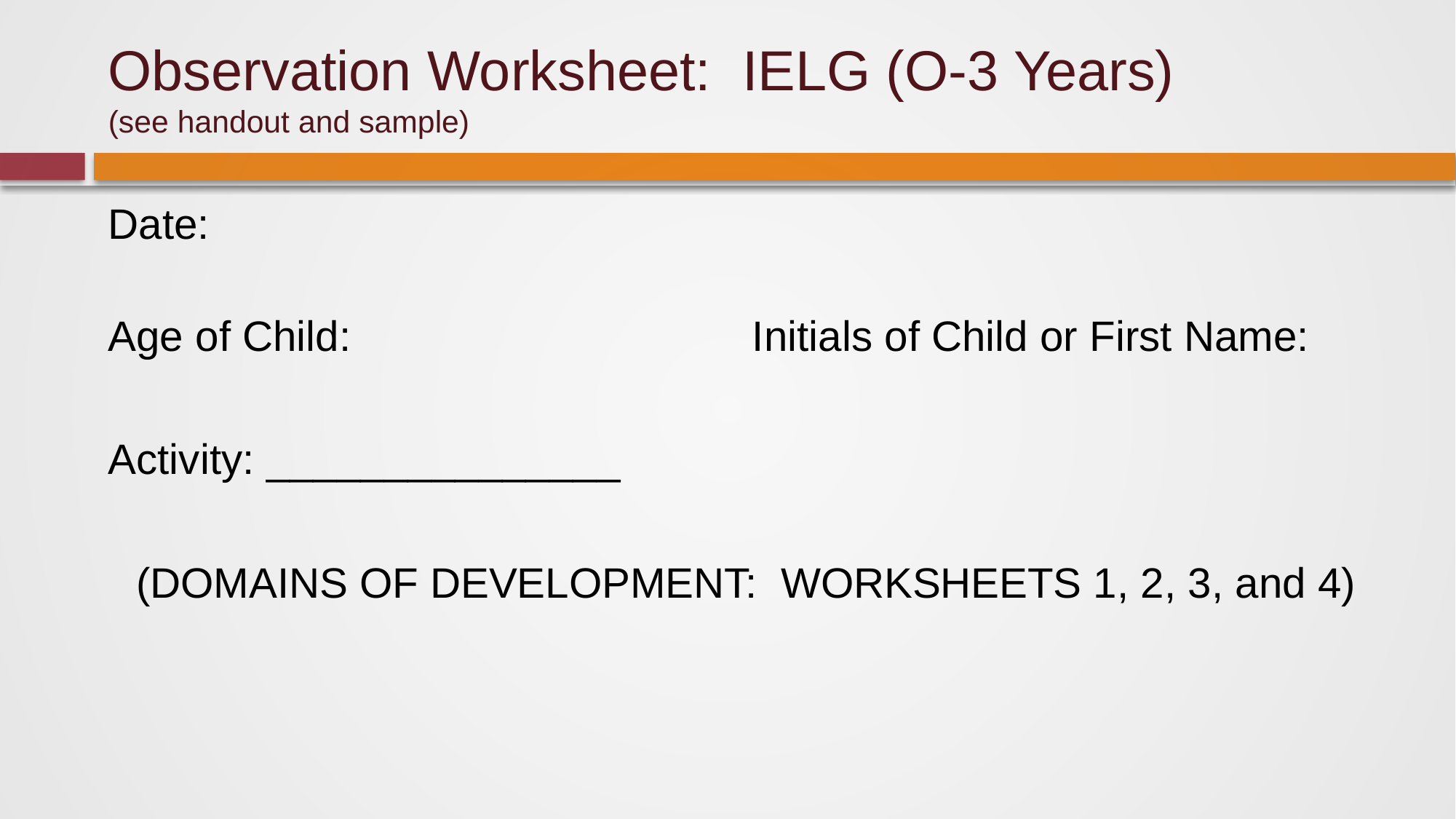

# Observation Worksheet:  IELG (O-3 Years) (see handout and sample)
Date:
Age of Child:                                  Initials of Child or First Name:

Activity: _______________

(DOMAINS OF DEVELOPMENT:  WORKSHEETS 1, 2, 3, and 4)